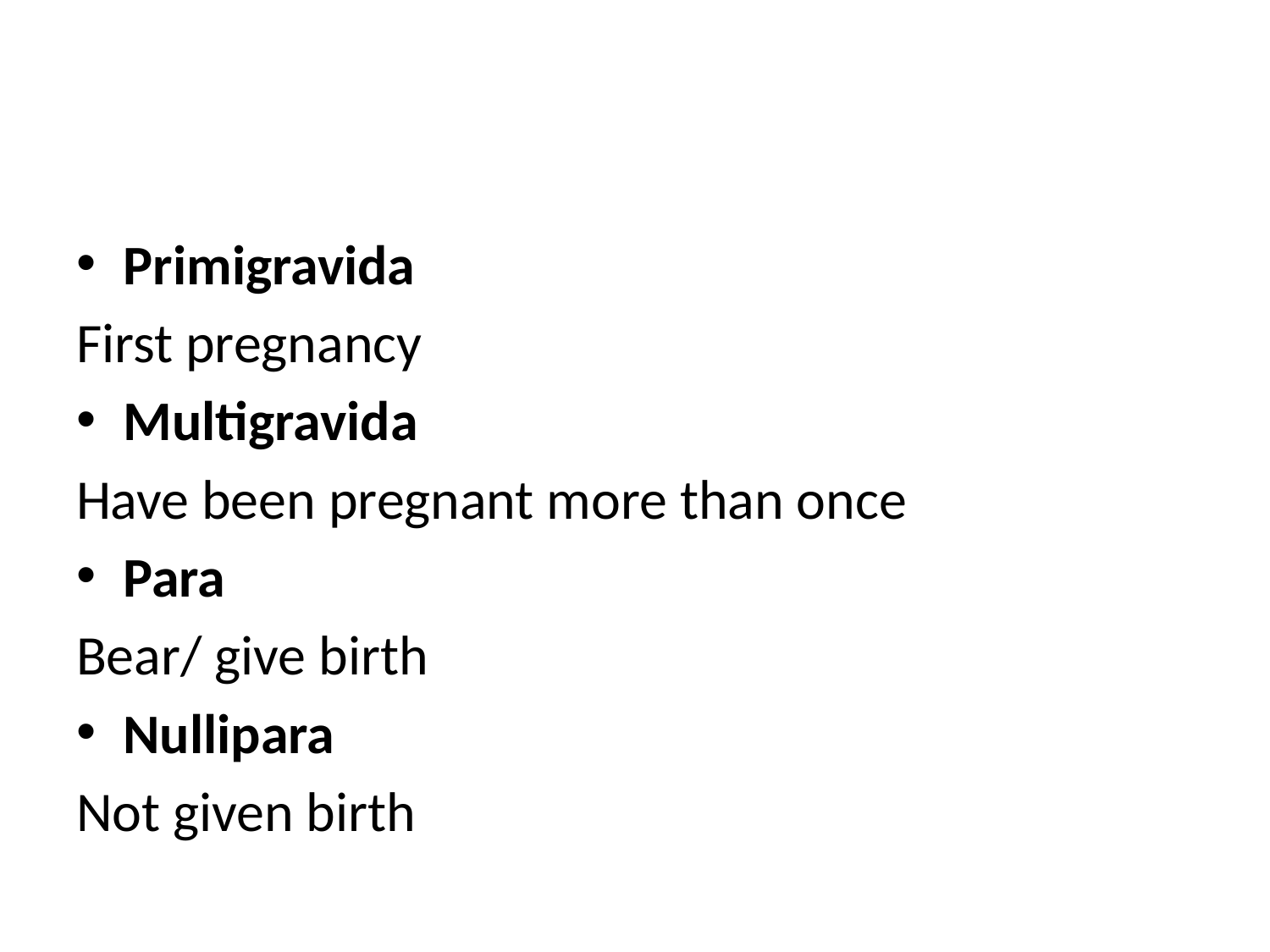

#
Primigravida
First pregnancy
Multigravida
Have been pregnant more than once
Para
Bear/ give birth
Nullipara
Not given birth